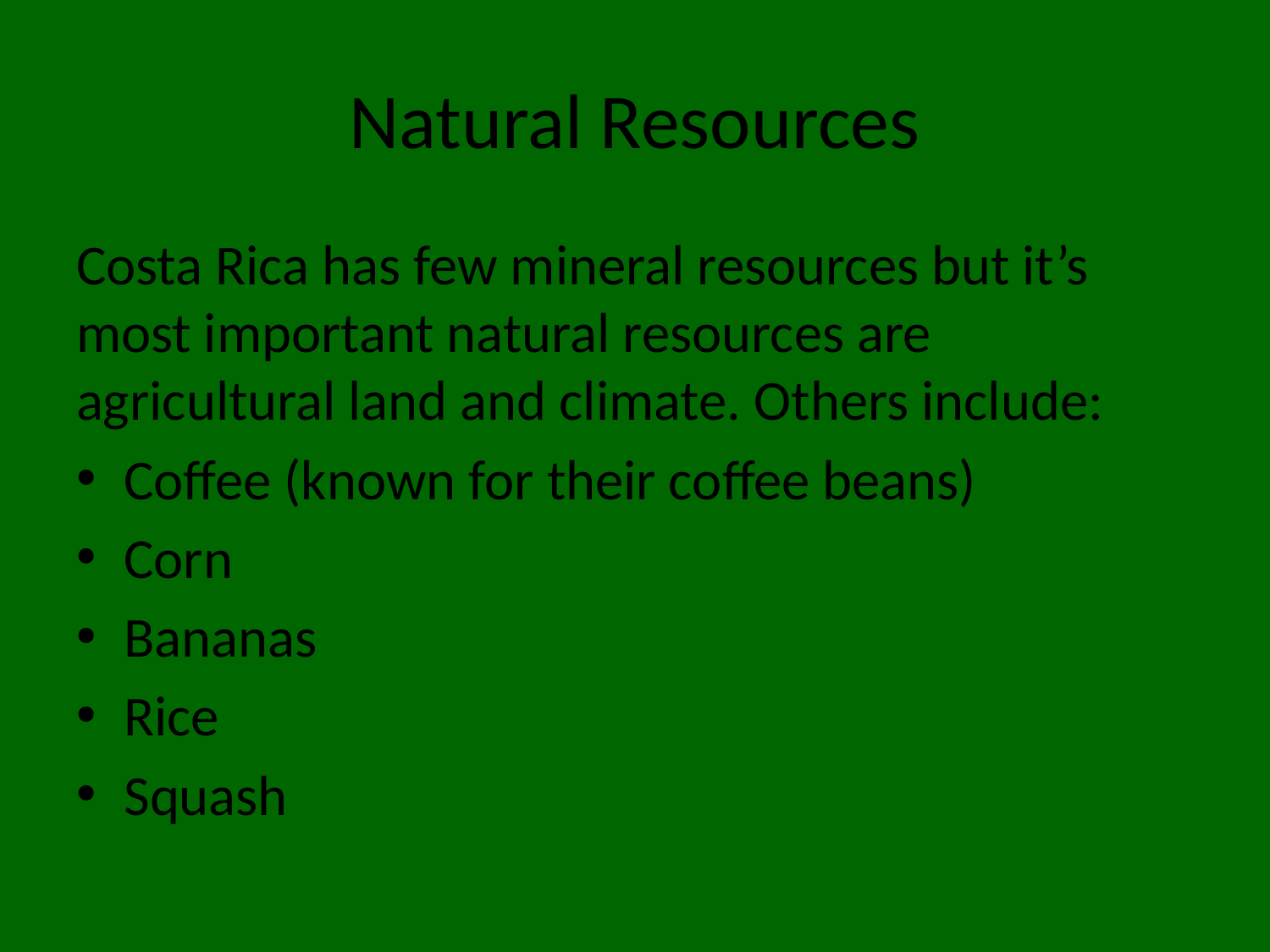

# Natural Resources
Costa Rica has few mineral resources but it’s most important natural resources are agricultural land and climate. Others include:
Coffee (known for their coffee beans)
Corn
Bananas
Rice
Squash